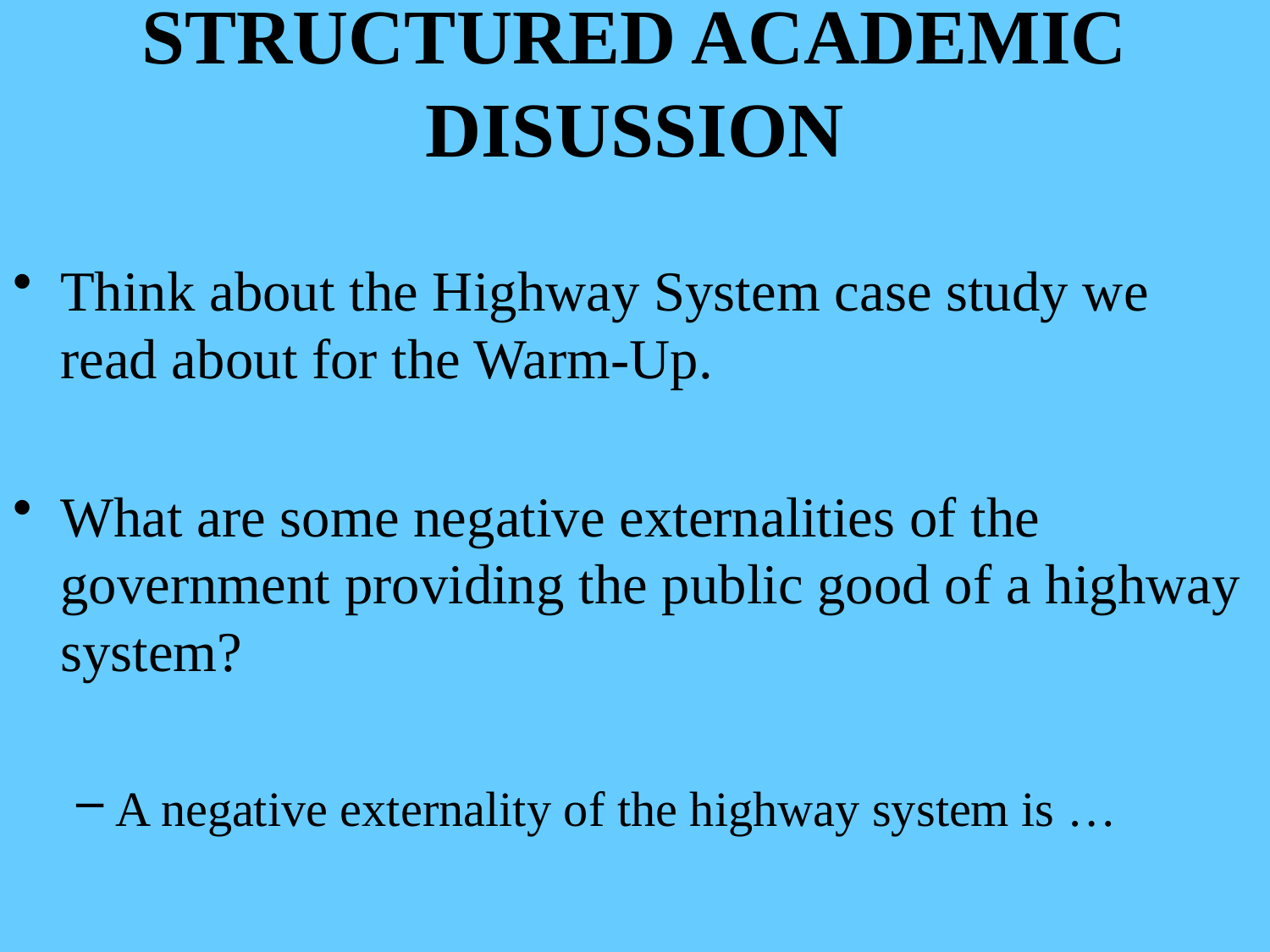

# STRUCTURED ACADEMIC DISUSSION

Think about the Highway System case study we read about for the Warm-Up.

What are some negative externalities of the government providing the public good of a highway system?

A negative externality of the highway system is …